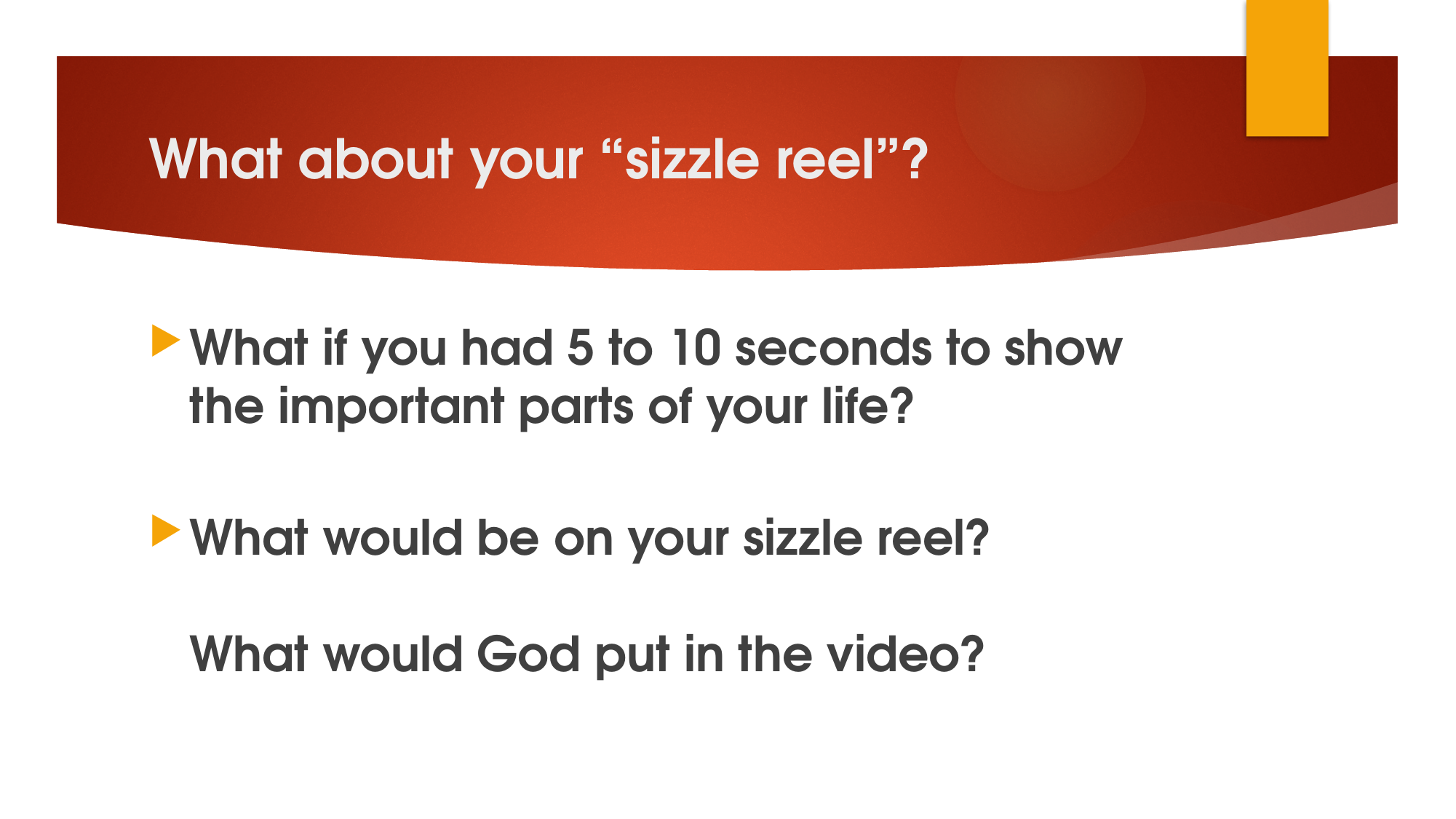

# What about your “sizzle reel”?
What if you had 5 to 10 seconds to show the important parts of your life?
What would be on your sizzle reel?
What would God put in the video?